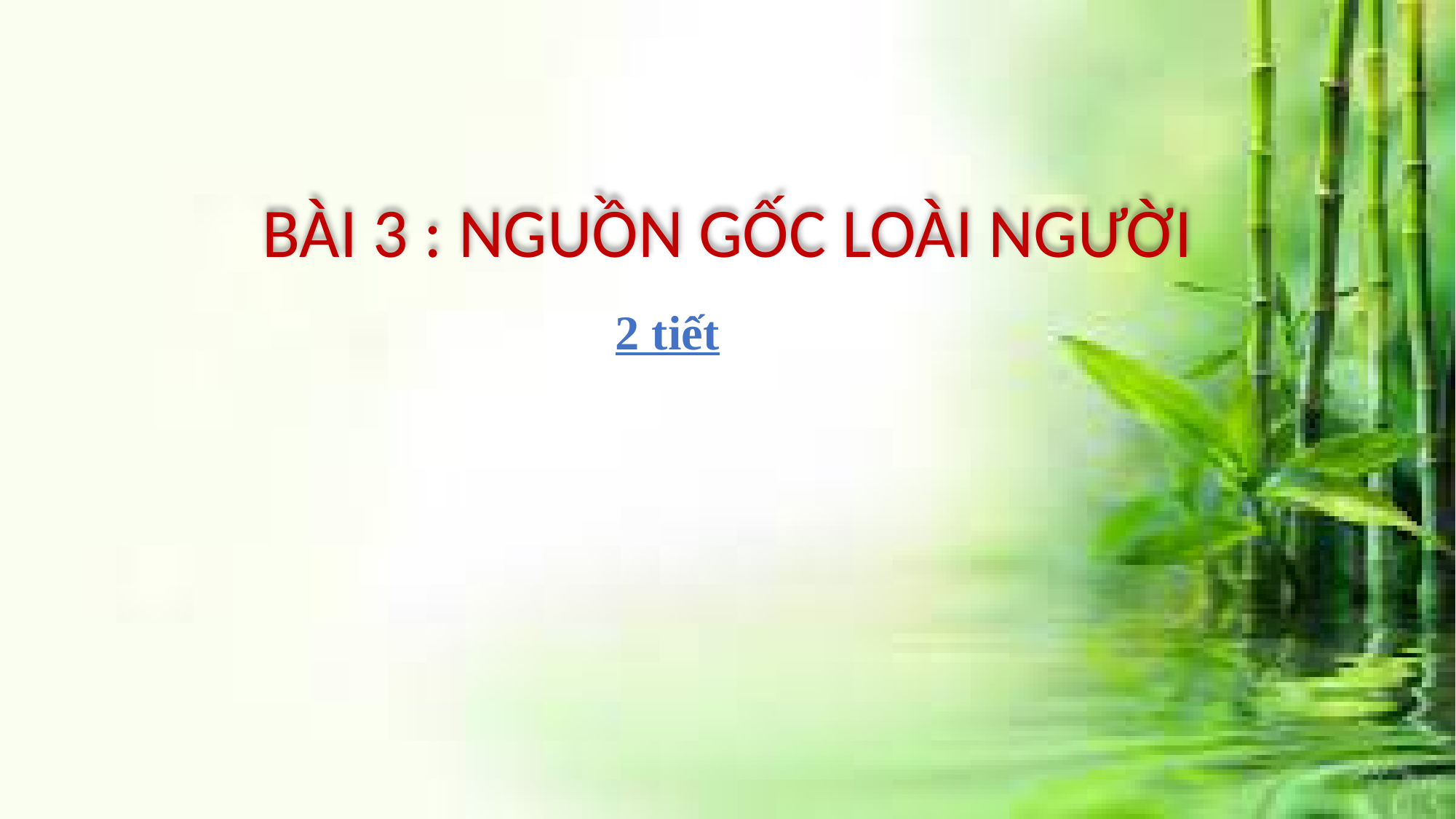

# BÀI 3 : NGUỒN GỐC LOÀI NGƯỜI
2 tiết